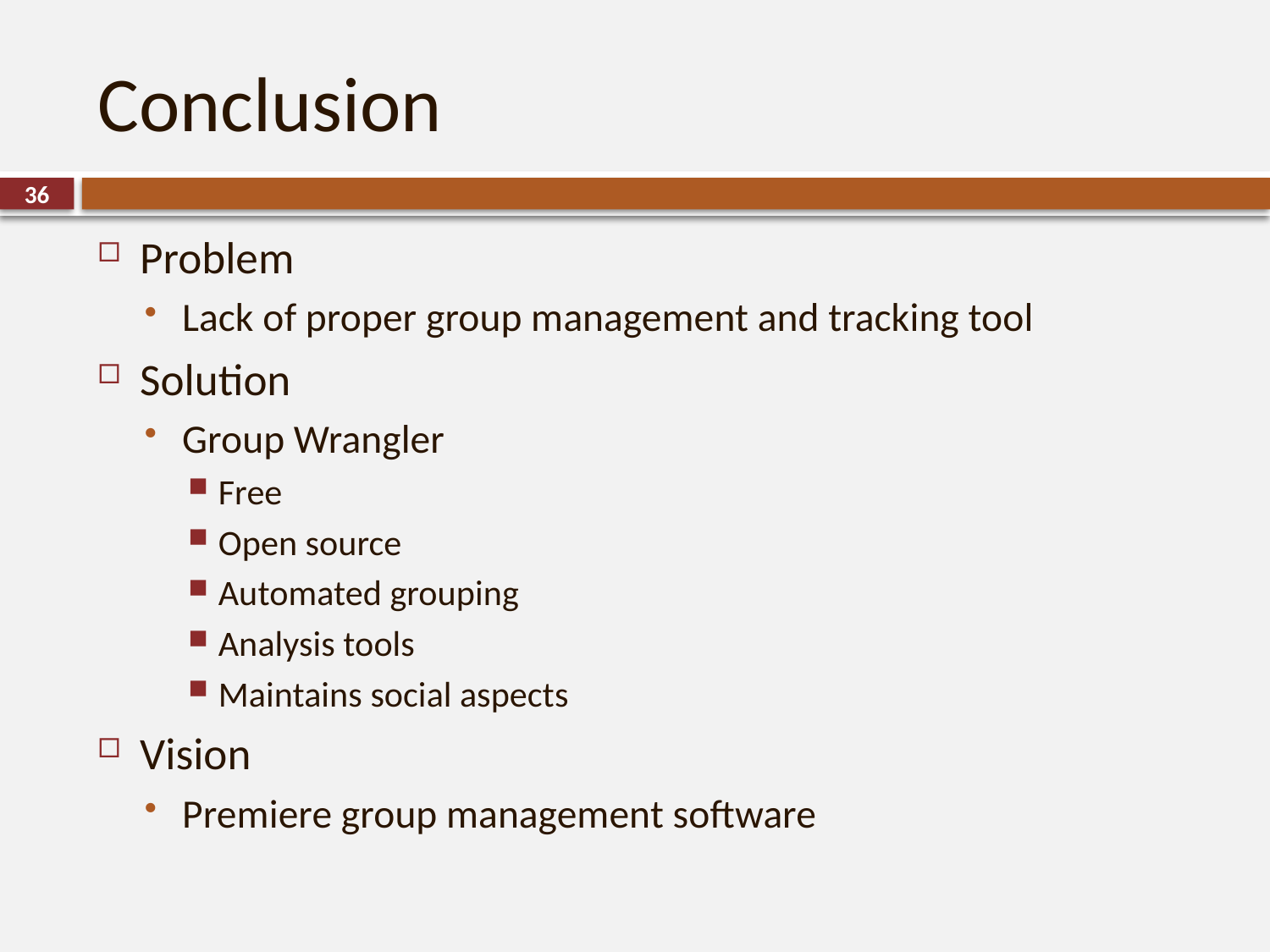

# Conclusion
36
Problem
Lack of proper group management and tracking tool
Solution
Group Wrangler
Free
Open source
Automated grouping
Analysis tools
Maintains social aspects
Vision
Premiere group management software